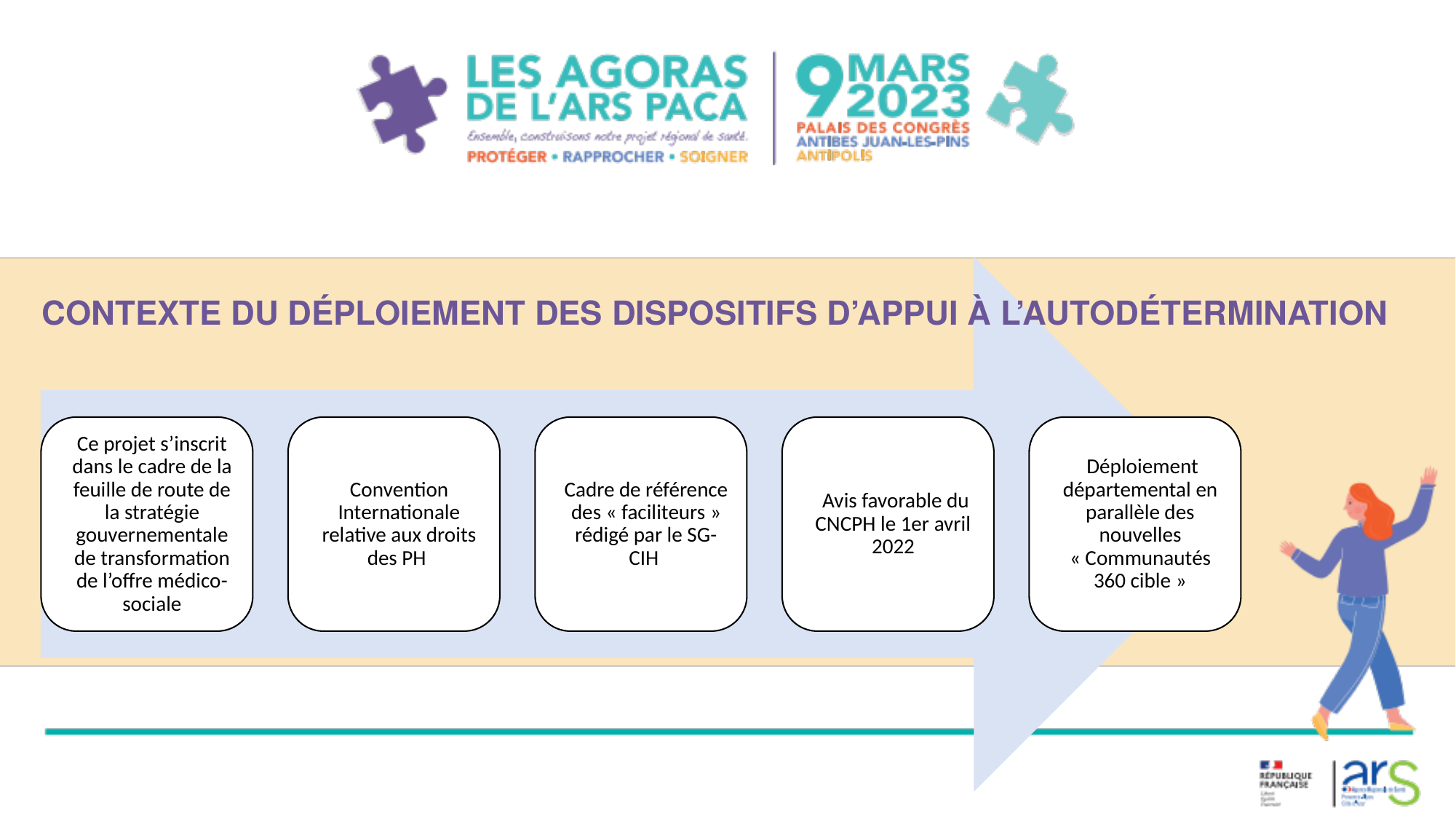

Ce projet s’inscrit dans le cadre de la feuille de route de la stratégie gouvernementale de transformation de l’offre médico-sociale
Convention Internationale relative aux droits des PH
Cadre de référence des « faciliteurs » rédigé par le SG-CIH
 Avis favorable du CNCPH le 1er avril 2022
 Déploiement départemental en parallèle des nouvelles « Communautés 360 cible »
CONTEXTE DU DÉPLOIEMENT DES DISPOSITIFS D’APPUI À L’AUTODÉTERMINATION